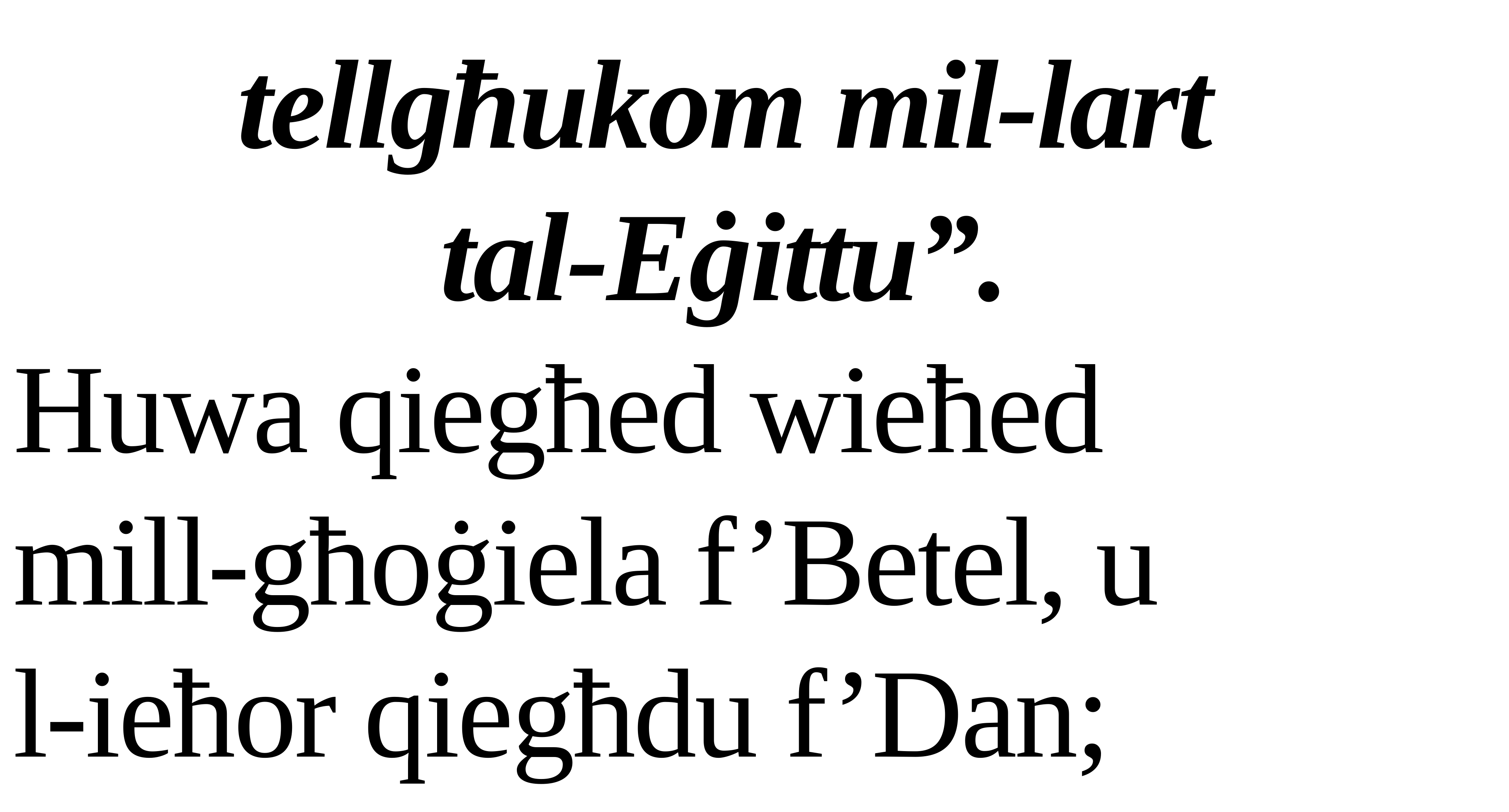

tellgħukom mil-lart
tal-Eġittu”.
Huwa qiegħed wieħed
mill-għoġiela f’Betel, u
l-ieħor qiegħdu f’Dan;